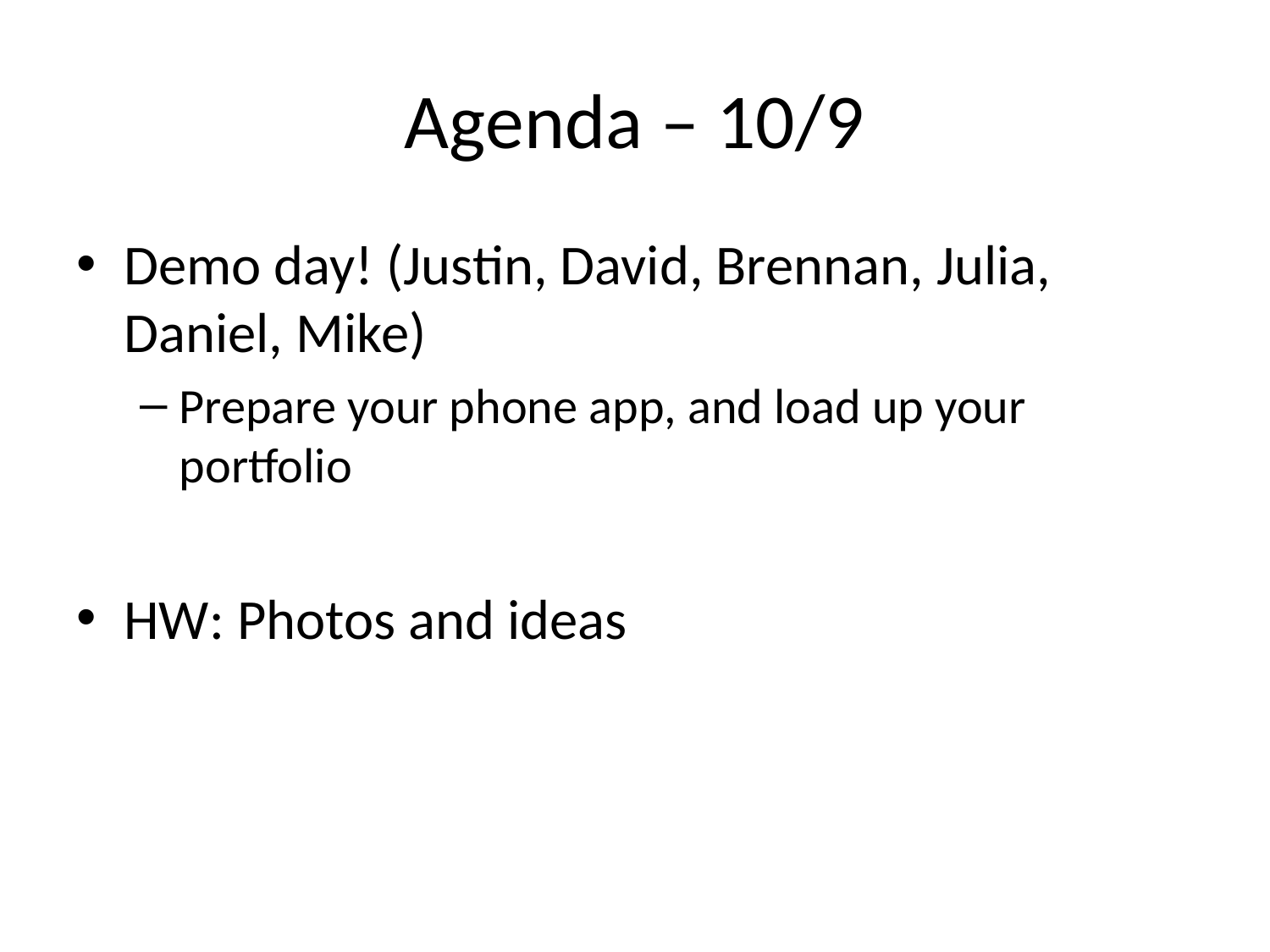

# Agenda – 10/9
Demo day! (Justin, David, Brennan, Julia, Daniel, Mike)
Prepare your phone app, and load up your portfolio

HW: Photos and ideas